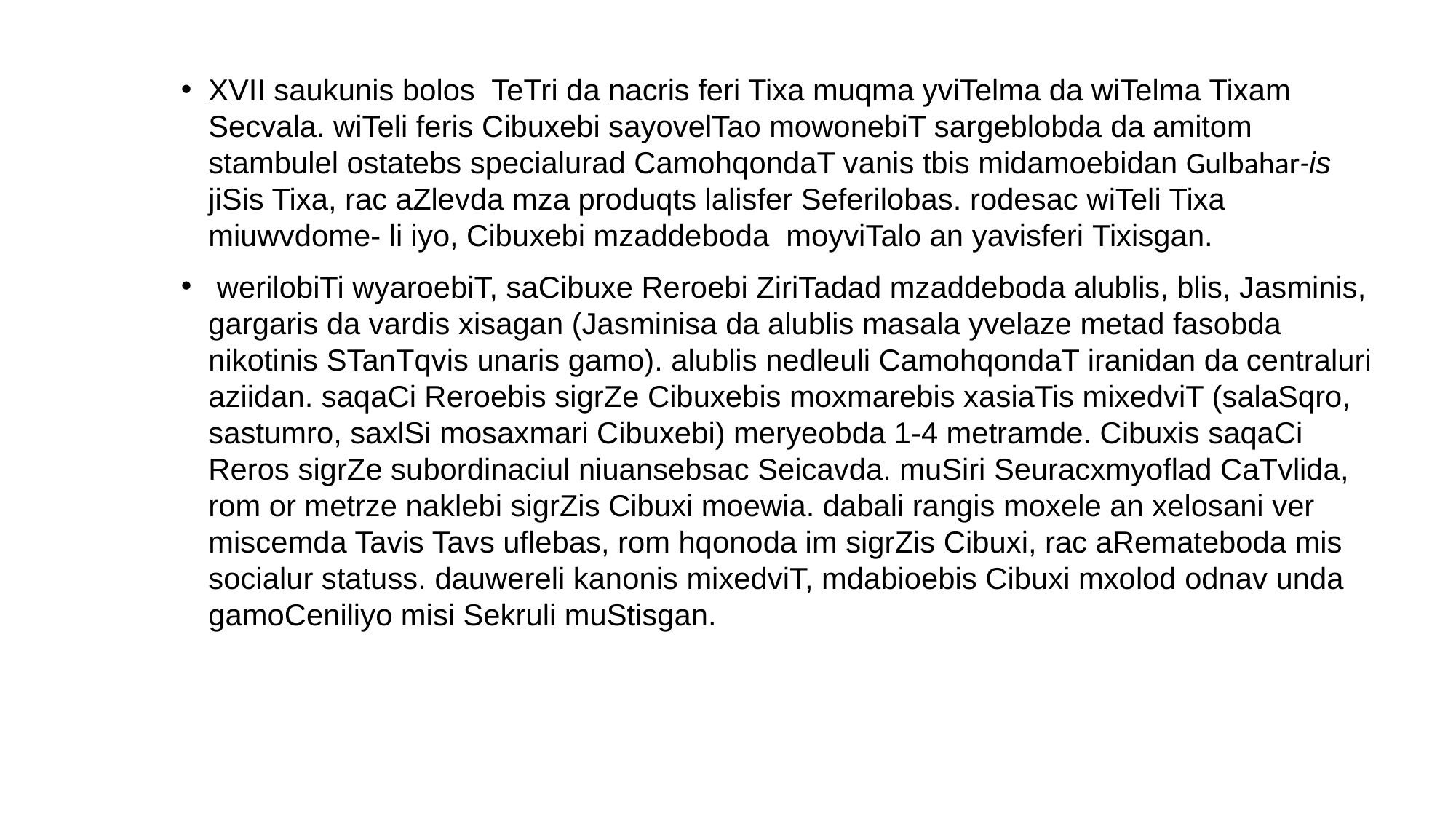

XVII saukunis bolos  TeTri da nacris feri Tixa muqma yviTelma da wiTelma Tixam Secvala. wiTeli feris Cibuxebi sayovelTao mowonebiT sargeblobda da amitom  stambulel ostatebs specialurad CamohqondaT vanis tbis midamoebidan Gulbahar-is jiSis Tixa, rac aZlevda mza produqts lalisfer Seferilobas. rodesac wiTeli Tixa miuwvdome- li iyo, Cibuxebi mzaddeboda  moyviTalo an yavisferi Tixisgan.
 werilobiTi wyaroebiT, saCibuxe Reroebi ZiriTadad mzaddeboda alublis, blis, Jasminis, gargaris da vardis xisagan (Jasminisa da alublis masala yvelaze metad fasobda nikotinis STanTqvis unaris gamo). alublis nedleuli CamohqondaT iranidan da centraluri aziidan. saqaCi Reroebis sigrZe Cibuxebis moxmarebis xasiaTis mixedviT (salaSqro, sastumro, saxlSi mosaxmari Cibuxebi) meryeobda 1-4 metramde. Cibuxis saqaCi Reros sigrZe subordinaciul niuansebsac Seicavda. muSiri Seuracxmyoflad CaTvlida, rom or metrze naklebi sigrZis Cibuxi moewia. dabali rangis moxele an xelosani ver miscemda Tavis Tavs uflebas, rom hqonoda im sigrZis Cibuxi, rac aRemateboda mis socialur statuss. dauwereli kanonis mixedviT, mdabioebis Cibuxi mxolod odnav unda gamoCeniliyo misi Sekruli muStisgan.